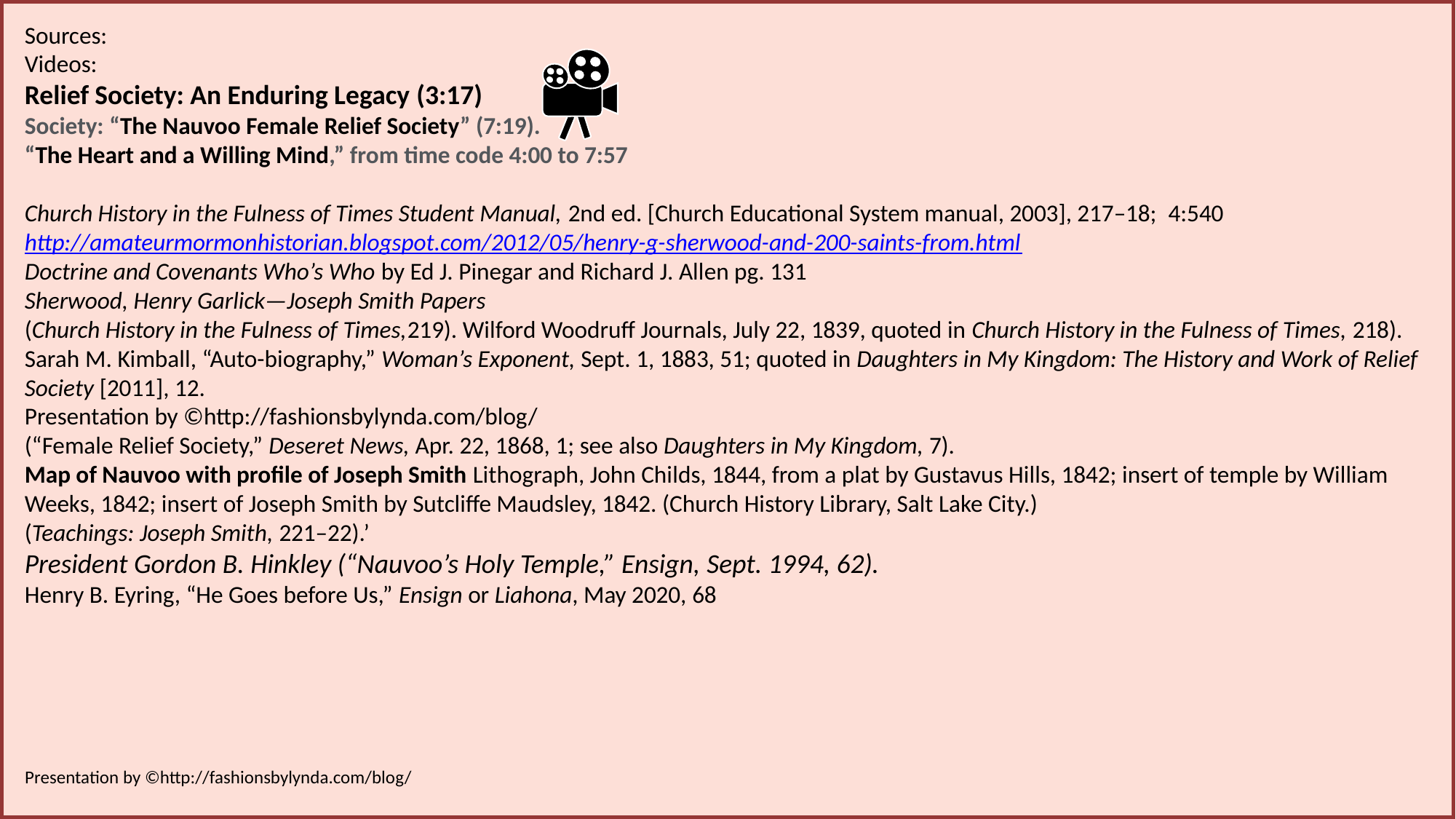

Sources:
Videos:
Relief Society: An Enduring Legacy (3:17)
Society: “The Nauvoo Female Relief Society” (7:19).
“The Heart and a Willing Mind,” from time code 4:00 to 7:57

Church History in the Fulness of Times Student Manual, 2nd ed. [Church Educational System manual, 2003], 217–18;  4:540
http://amateurmormonhistorian.blogspot.com/2012/05/henry-g-sherwood-and-200-saints-from.html
Doctrine and Covenants Who’s Who by Ed J. Pinegar and Richard J. Allen pg. 131
Sherwood, Henry Garlick—Joseph Smith Papers
(Church History in the Fulness of Times,219). Wilford Woodruff Journals, July 22, 1839, quoted in Church History in the Fulness of Times, 218).
Sarah M. Kimball, “Auto-biography,” Woman’s Exponent, Sept. 1, 1883, 51; quoted in Daughters in My Kingdom: The History and Work of Relief Society [2011], 12.
Presentation by ©http://fashionsbylynda.com/blog/
(“Female Relief Society,” Deseret News, Apr. 22, 1868, 1; see also Daughters in My Kingdom, 7).
Map of Nauvoo with profile of Joseph Smith Lithograph, John Childs, 1844, from a plat by Gustavus Hills, 1842; insert of temple by William Weeks, 1842; insert of Joseph Smith by Sutcliffe Maudsley, 1842. (Church History Library, Salt Lake City.)
(Teachings: Joseph Smith, 221–22).’
President Gordon B. Hinkley (“Nauvoo’s Holy Temple,” Ensign, Sept. 1994, 62).
Henry B. Eyring, “He Goes before Us,” Ensign or Liahona, May 2020, 68

Presentation by ©http://fashionsbylynda.com/blog/